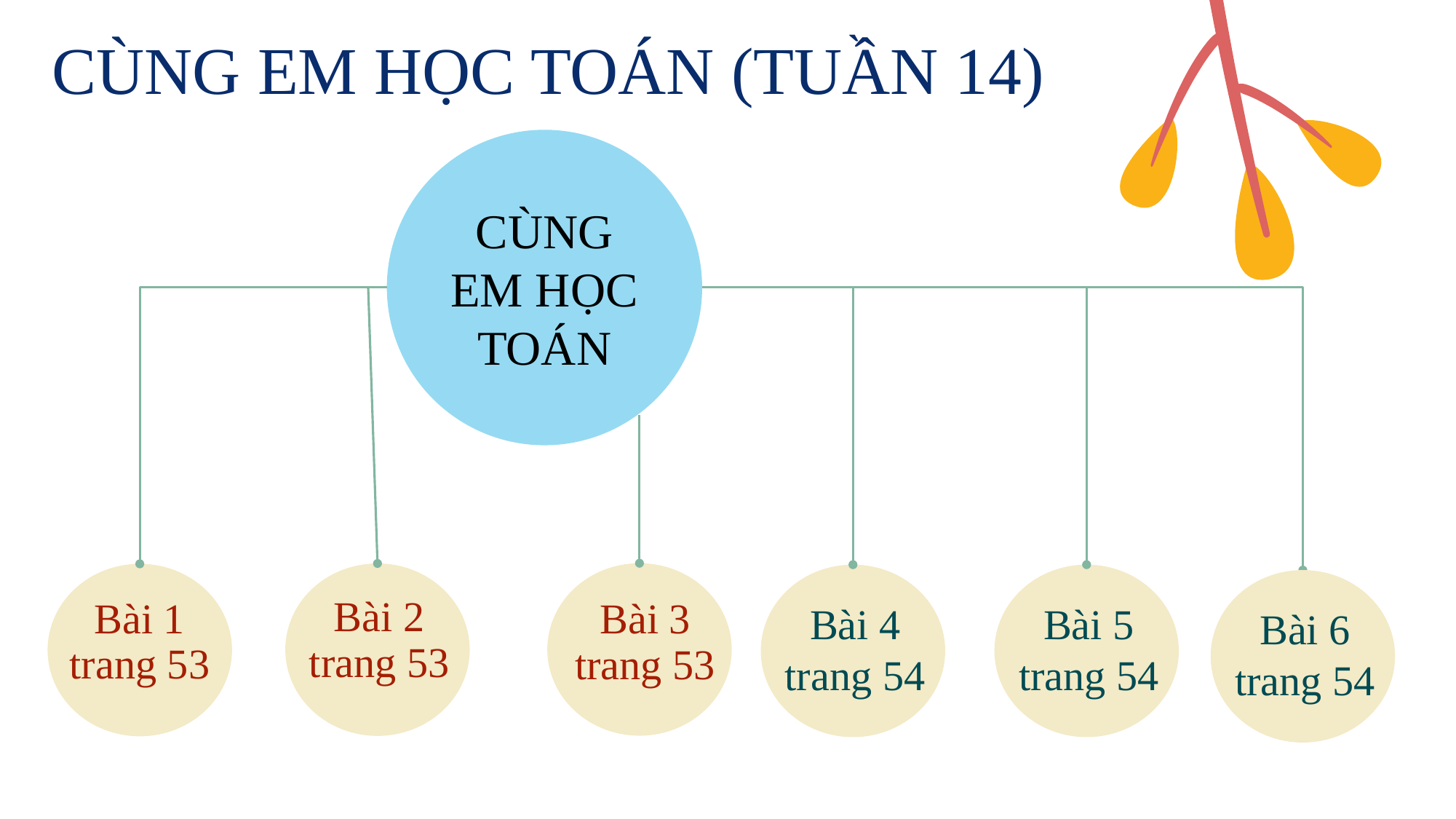

CÙNG EM HỌC TOÁN (TUẦN 14)
CÙNG EM HỌC TOÁN

Bài 2
trang 53
Bài 1
trang 53
Bài 3 trang 53
Bài 4 trang 54
Bài 5
trang 54
Bài 6
trang 54